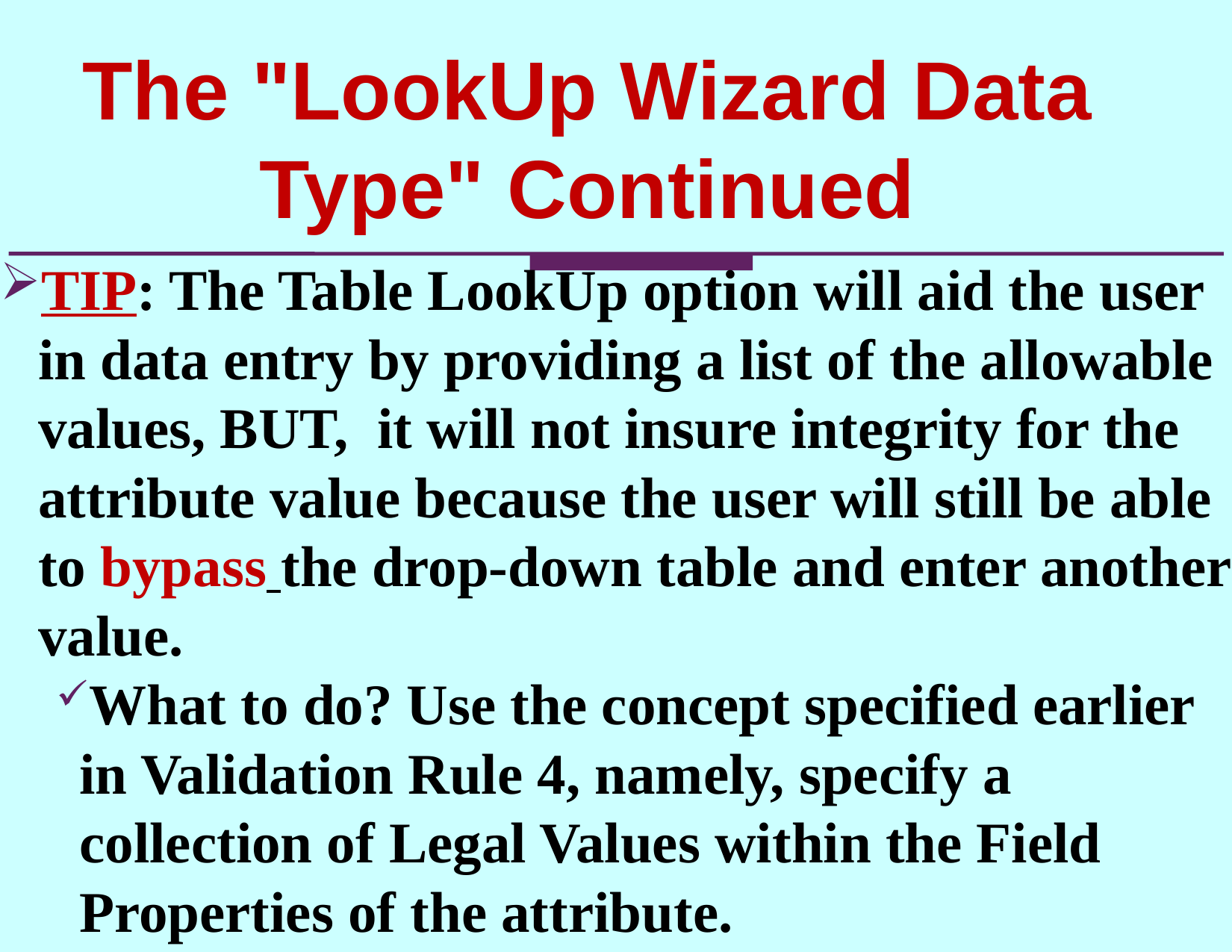

The "LookUp Wizard Data Type" Continued
TIP: The Table LookUp option will aid the user in data entry by providing a list of the allowable values, BUT,  it will not insure integrity for the attribute value because the user will still be able to bypass the drop-down table and enter another value.
What to do? Use the concept specified earlier in Validation Rule 4, namely, specify a collection of Legal Values within the Field Properties of the attribute.